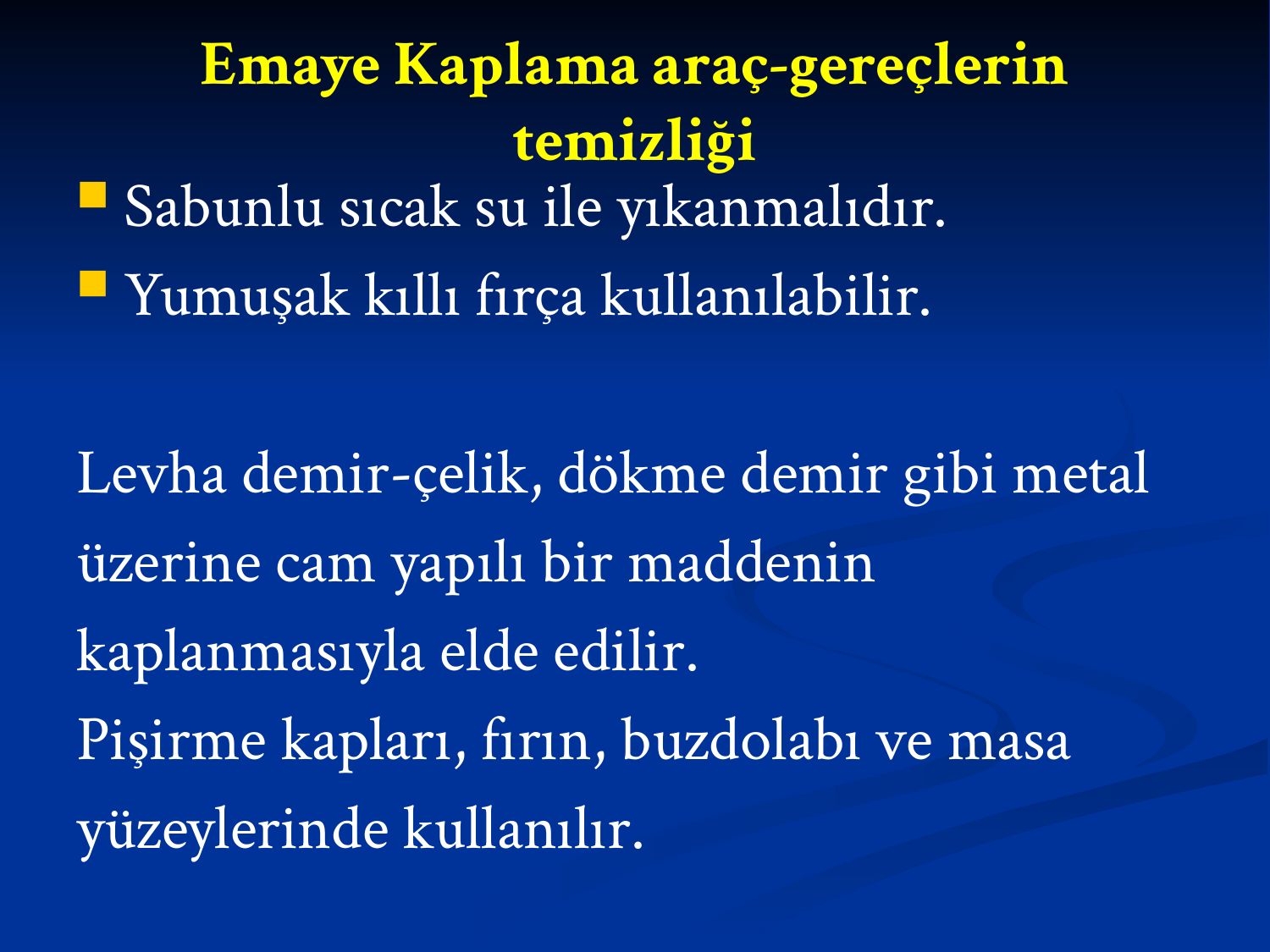

# Emaye Kaplama araç-gereçlerin temizliği
Sabunlu sıcak su ile yıkanmalıdır.
Yumuşak kıllı fırça kullanılabilir.

Levha demir-çelik, dökme demir gibi metal
üzerine cam yapılı bir maddenin
kaplanmasıyla elde edilir.
Pişirme kapları, fırın, buzdolabı ve masa
yüzeylerinde kullanılır.